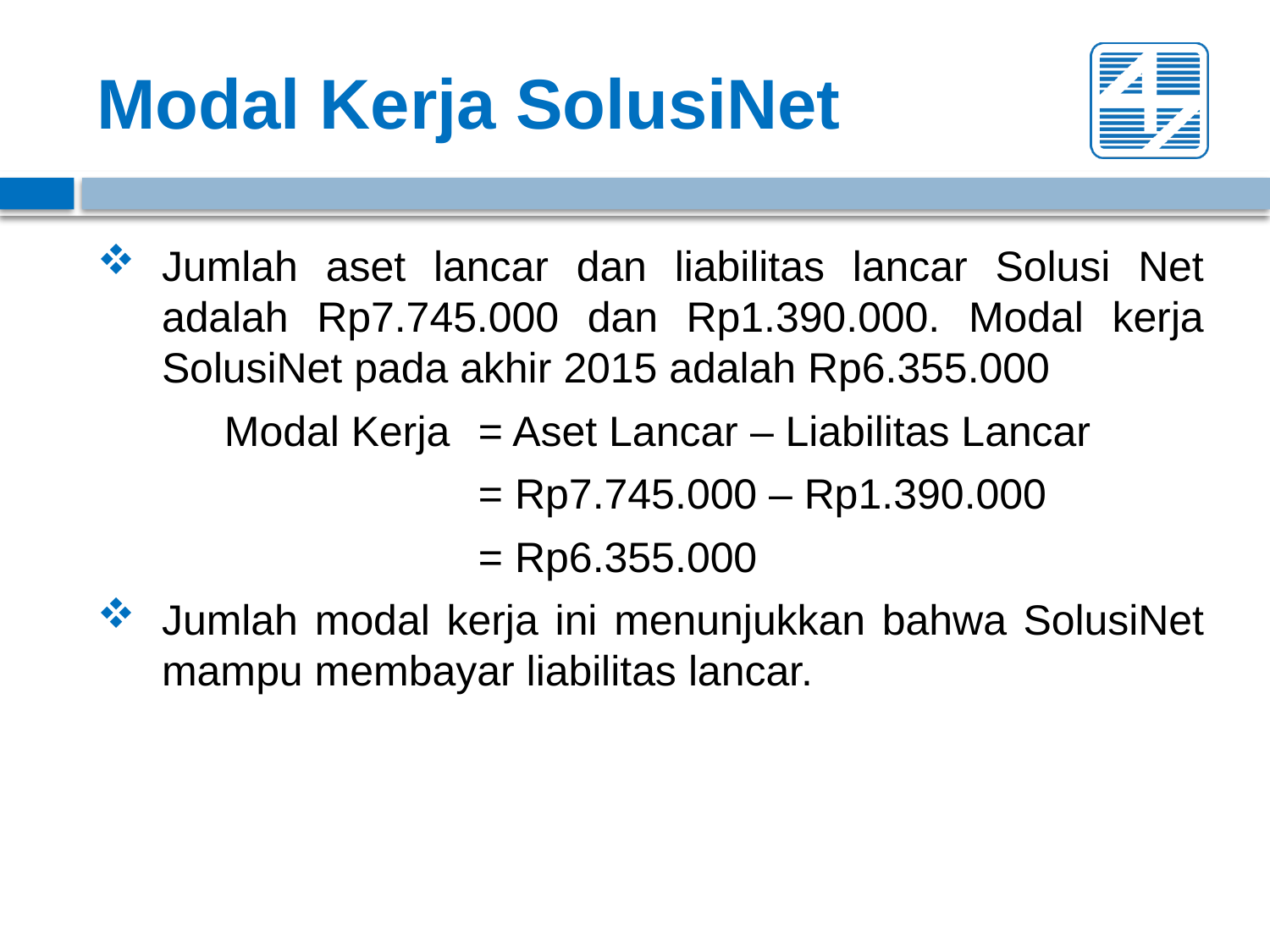

# Modal Kerja SolusiNet
Jumlah aset lancar dan liabilitas lancar Solusi Net adalah Rp7.745.000 dan Rp1.390.000. Modal kerja SolusiNet pada akhir 2015 adalah Rp6.355.000
   	Modal Kerja	= Aset Lancar – Liabilitas Lancar
			= Rp7.745.000 – Rp1.390.000
			= Rp6.355.000
Jumlah modal kerja ini menunjukkan bahwa SolusiNet mampu membayar liabilitas lancar.